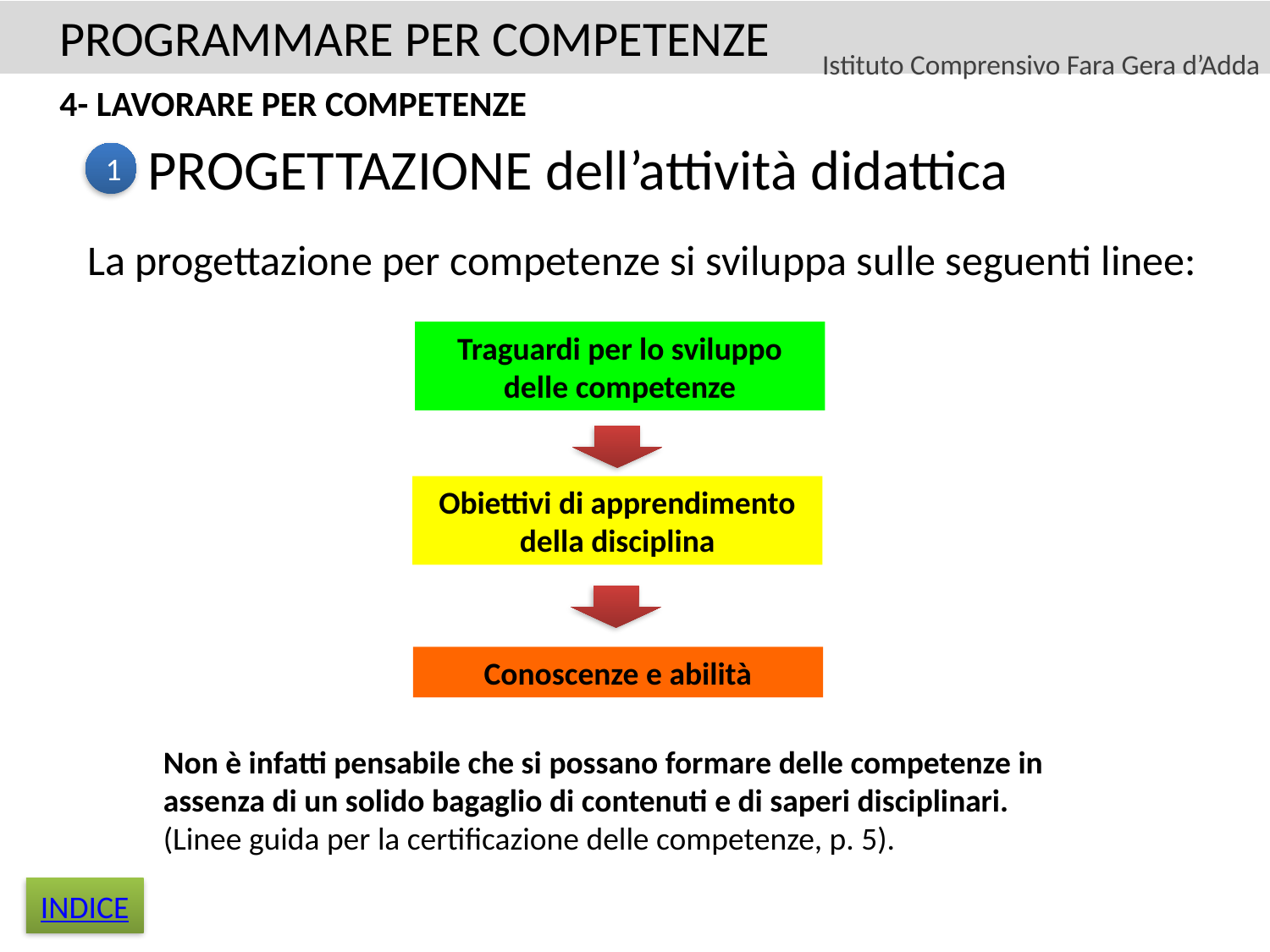

PROGRAMMARE PER COMPETENZE
Istituto Comprensivo Fara Gera d’Adda
4- LAVORARE PER COMPETENZE
PROGETTAZIONE dell’attività didattica
1
La progettazione per competenze si sviluppa sulle seguenti linee:
Traguardi per lo sviluppo delle competenze

Obiettivi di apprendimento della disciplina

Conoscenze e abilità
Non è infatti pensabile che si possano formare delle competenze in assenza di un solido bagaglio di contenuti e di saperi disciplinari. (Linee guida per la certificazione delle competenze, p. 5).
INDICE